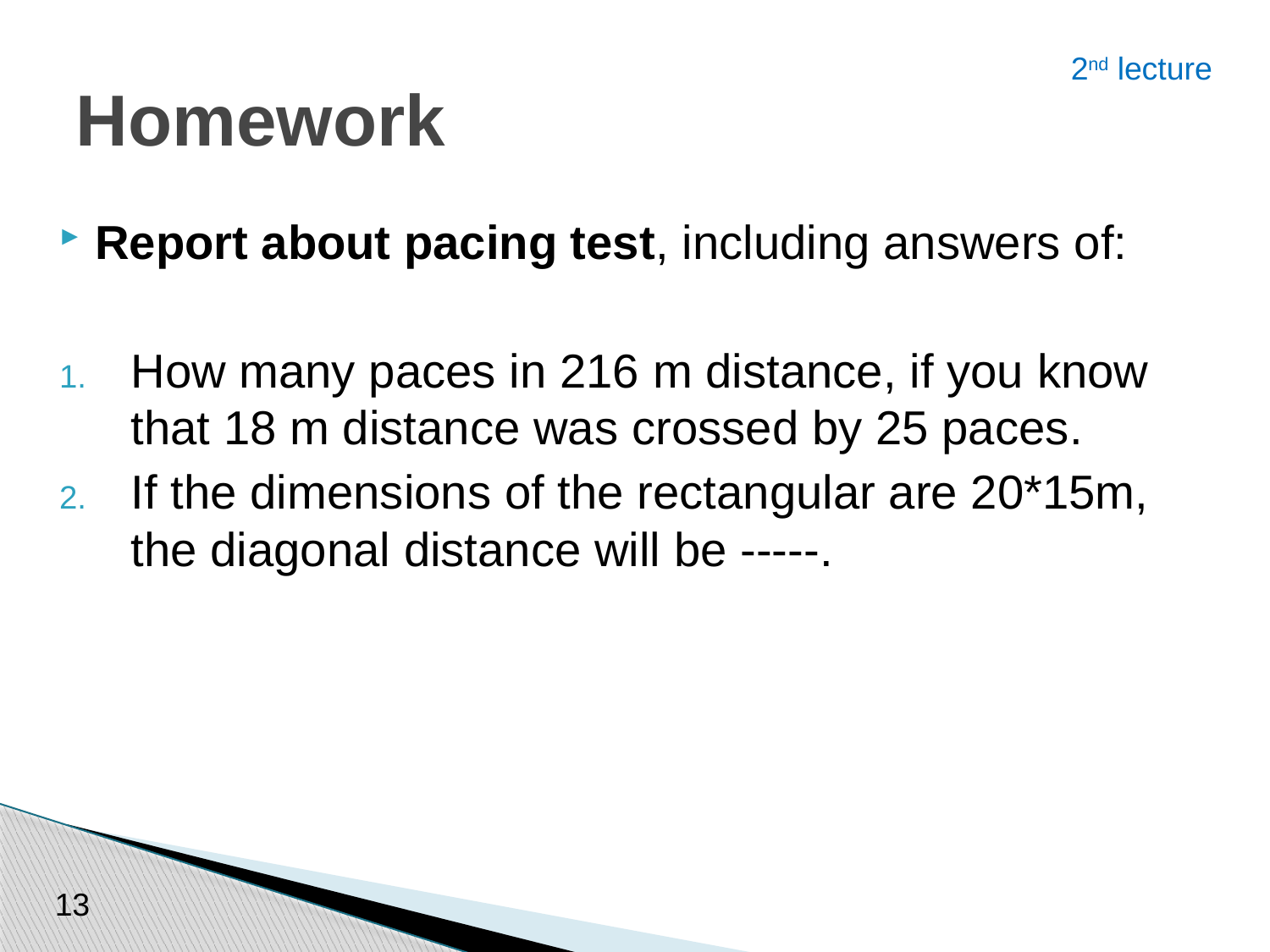

# Homework
2nd lecture
Report about pacing test, including answers of:

How many paces in 216 m distance, if you know that 18 m distance was crossed by 25 paces.
If the dimensions of the rectangular are 20*15m, the diagonal distance will be -----.

13